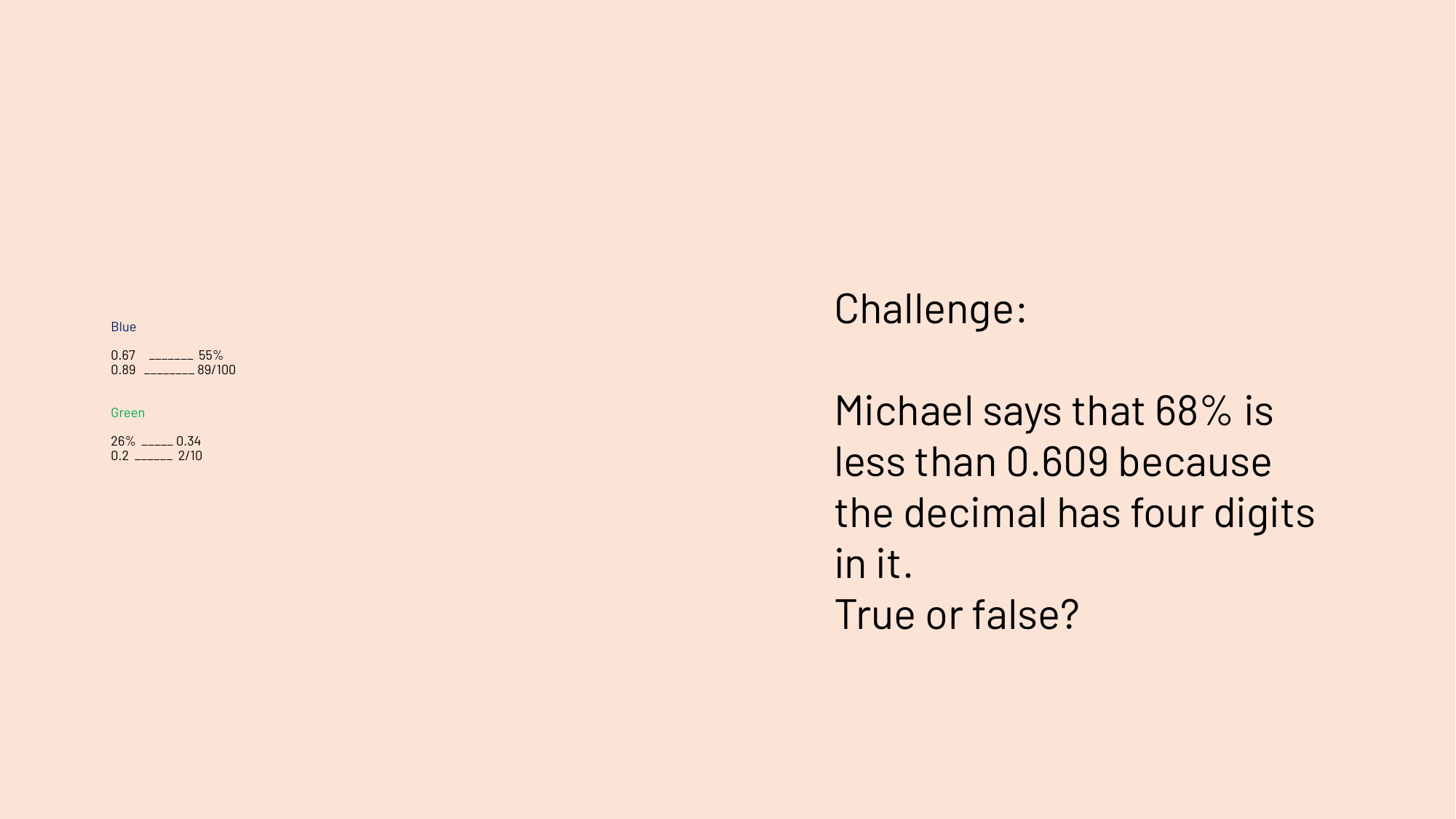

Challenge:

Michael says that 68% is less than 0.609 because the decimal has four digits in it.
True or false?
# Blue  0.67     _______  55% 0.89   ________ 89/100 Green 26%  _____ 0.34 0.2  ______  2/10